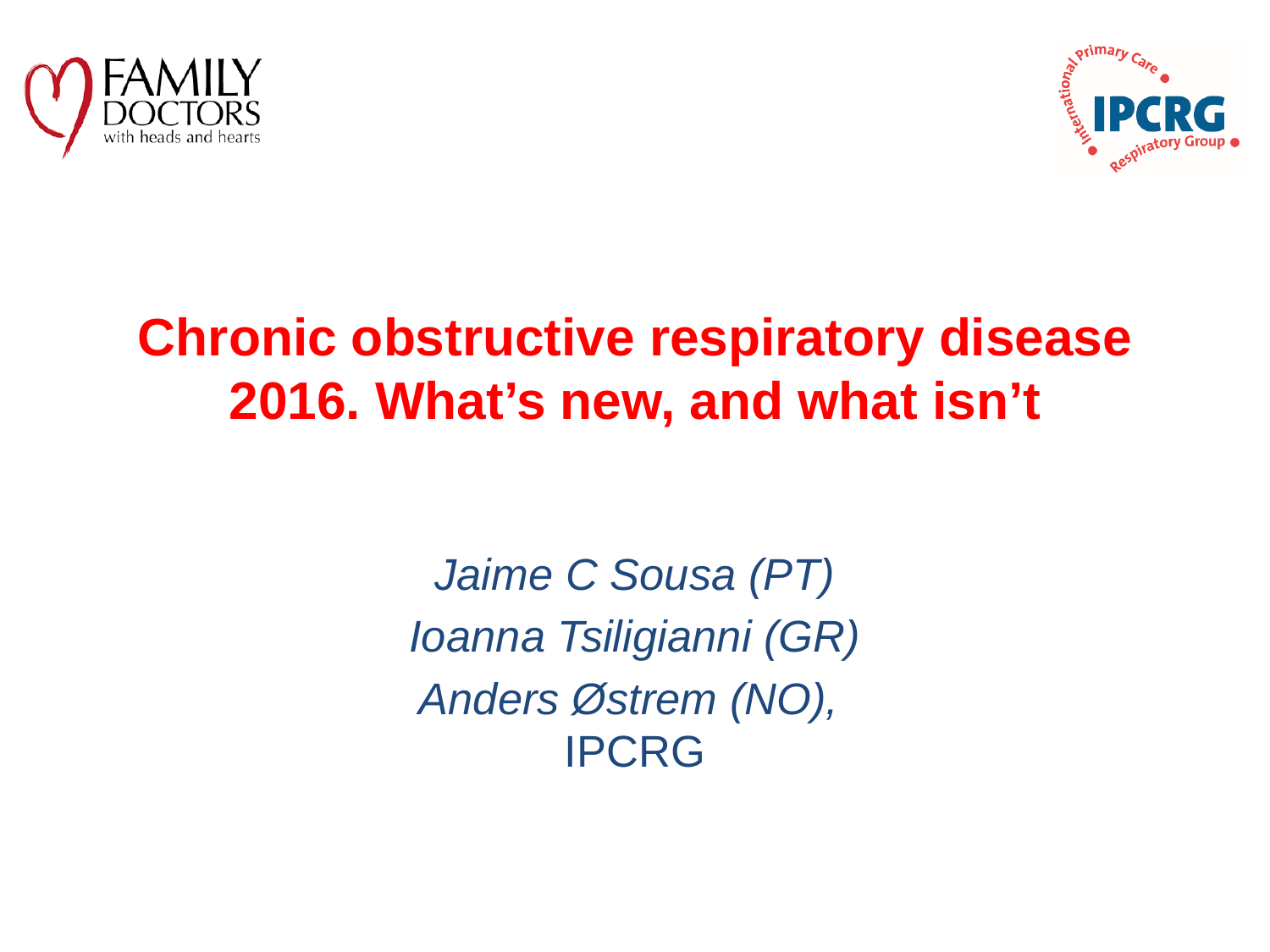

# Chronic obstructive respiratory disease 2016. What’s new, and what isn’t
Jaime C Sousa (PT)
Ioanna Tsiligianni (GR)
Anders Østrem (NO),
IPCRG